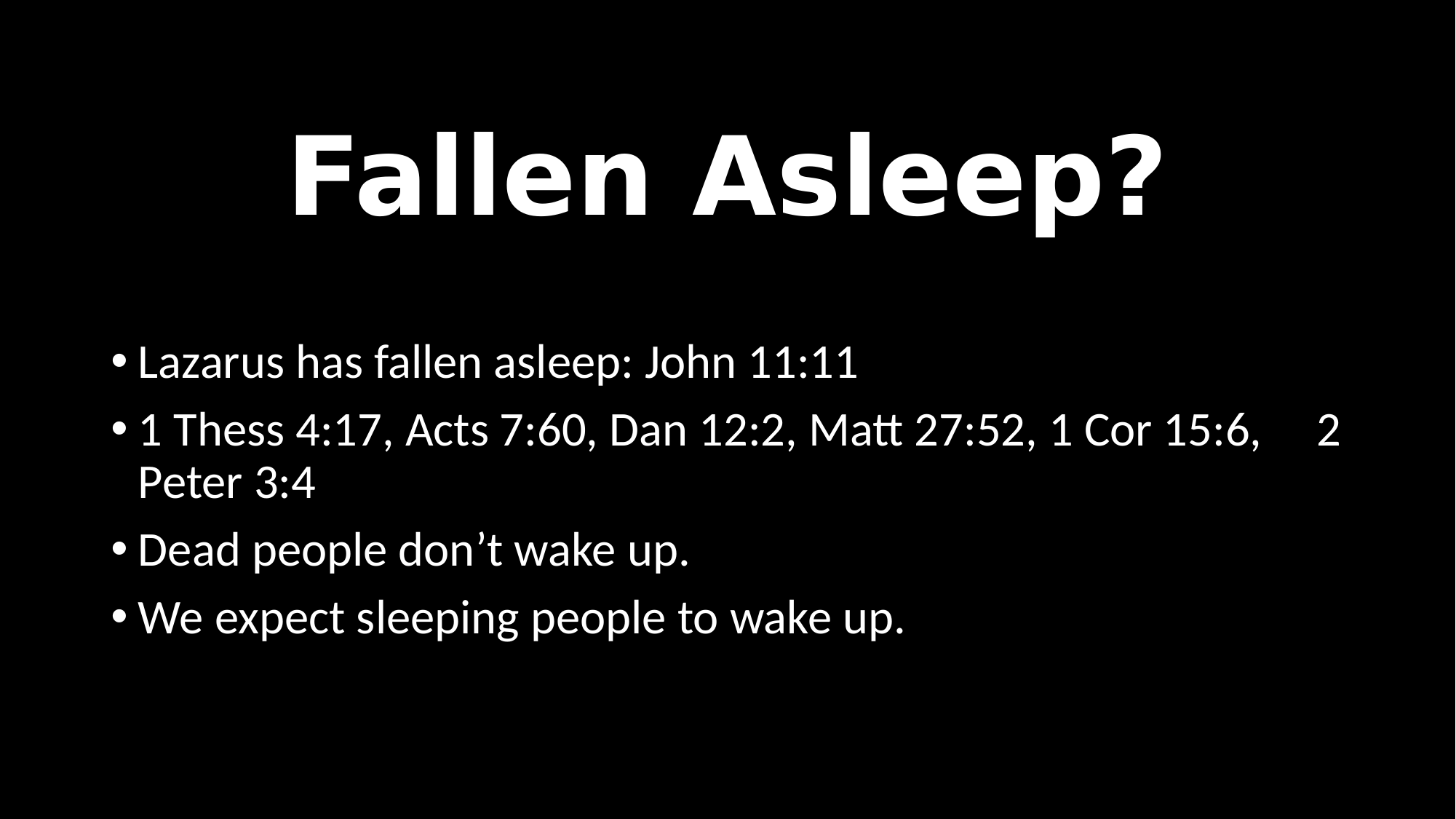

# Fallen Asleep?
Lazarus has fallen asleep: John 11:11
1 Thess 4:17, Acts 7:60, Dan 12:2, Matt 27:52, 1 Cor 15:6,     2 Peter 3:4
Dead people don’t wake up.
We expect sleeping people to wake up.